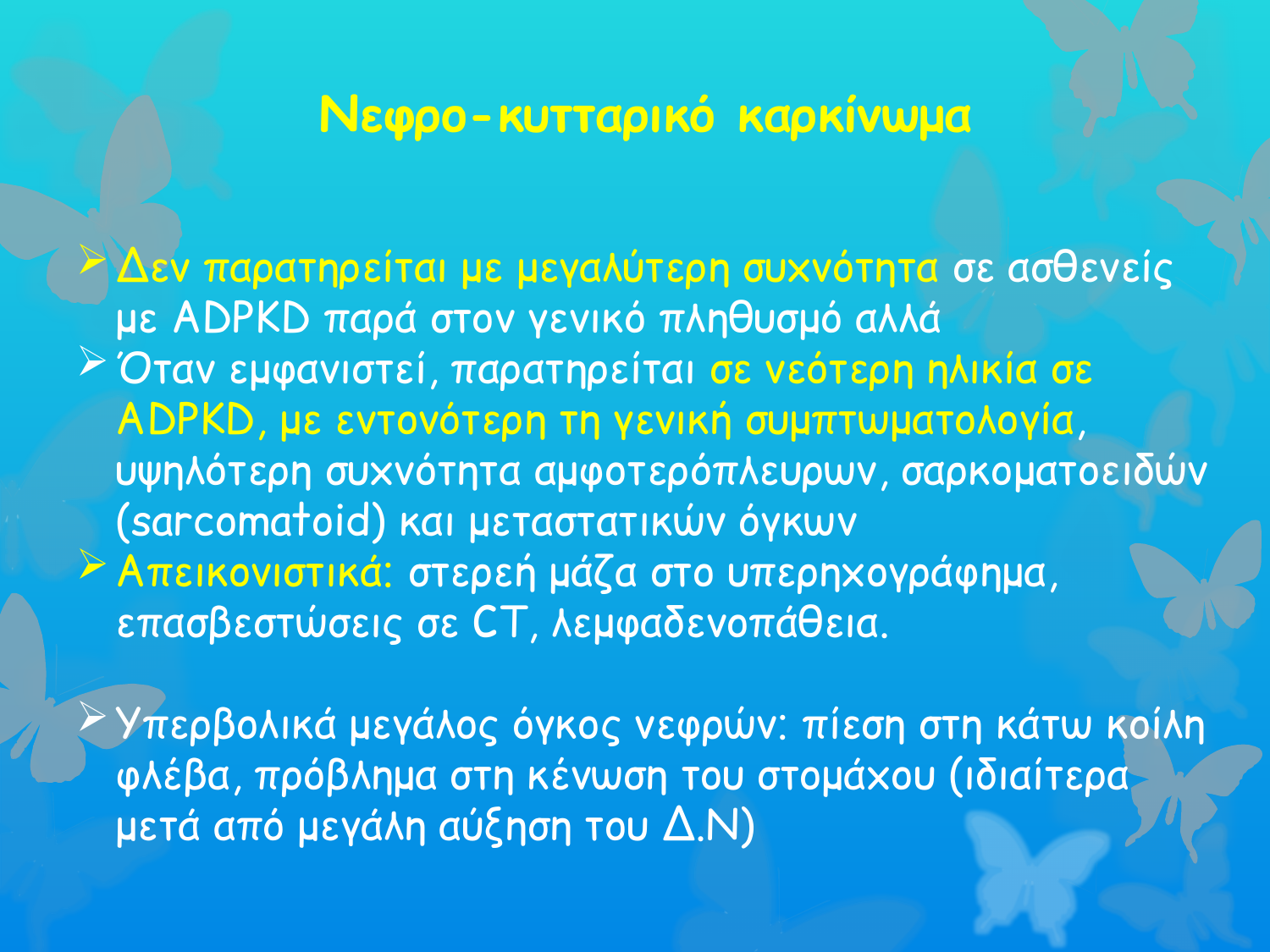

Νεφρο-κυτταρικό καρκίνωμα

Δεν παρατηρείται με μεγαλύτερη συχνότητα σε ασθενείς με ADPKD παρά στον γενικό πληθυσμό αλλά
Όταν εμφανιστεί, παρατηρείται σε νεότερη ηλικία σε ADPKD, με εντονότερη τη γενική συμπτωματολογία, υψηλότερη συχνότητα αμφοτερόπλευρων, σαρκοματοειδών (sarcomatoid) και μεταστατικών όγκων
Απεικονιστικά: στερεή μάζα στο υπερηχογράφημα, επασβεστώσεις σε CT, λεμφαδενοπάθεια.

Υπερβολικά μεγάλος όγκος νεφρών: πίεση στη κάτω κοίλη φλέβα, πρόβλημα στη κένωση του στομάχου (ιδιαίτερα μετά από μεγάλη αύξηση του Δ.Ν)